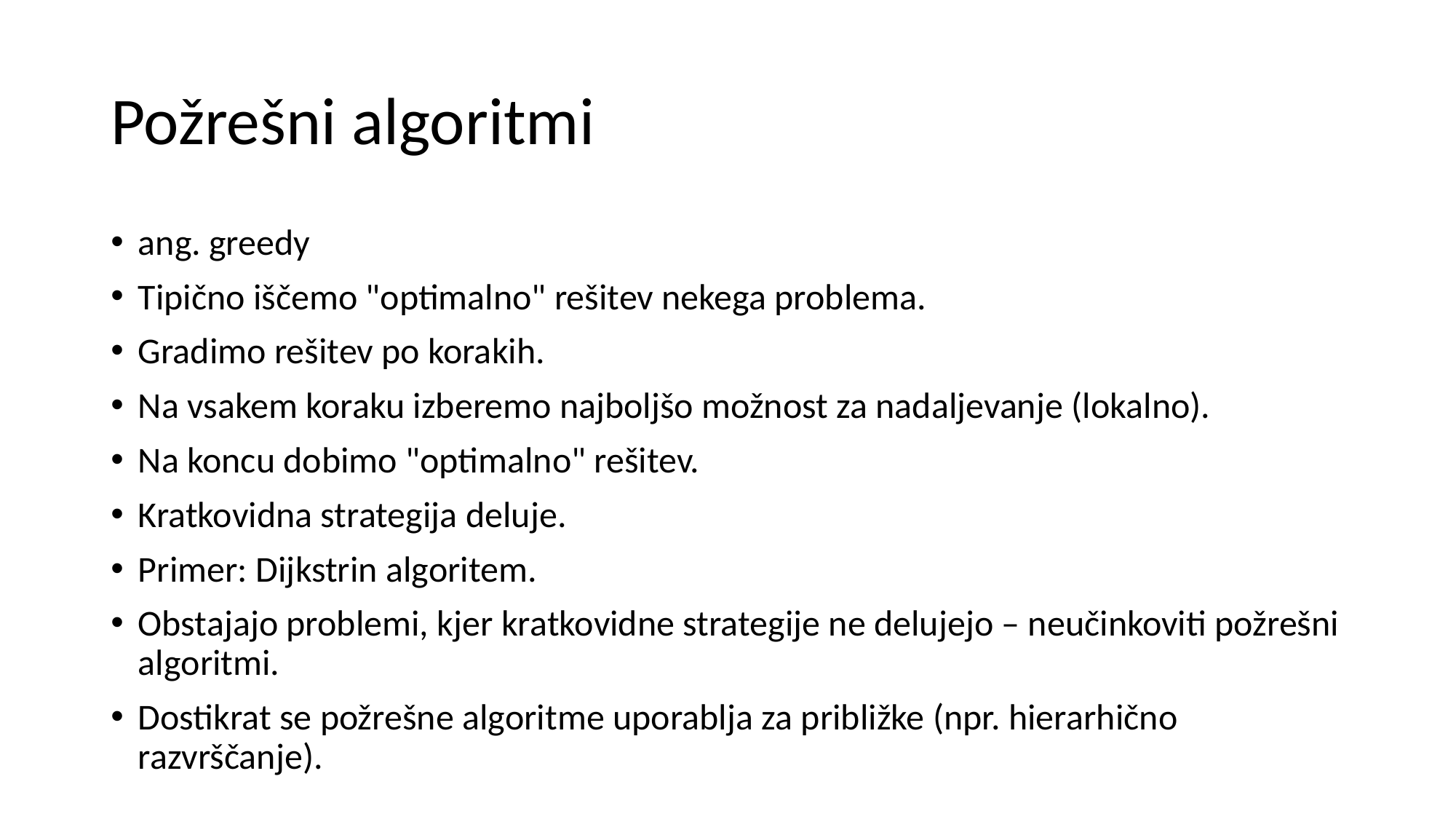

# Požrešni algoritmi
ang. greedy
Tipično iščemo "optimalno" rešitev nekega problema.
Gradimo rešitev po korakih.
Na vsakem koraku izberemo najboljšo možnost za nadaljevanje (lokalno).
Na koncu dobimo "optimalno" rešitev.
Kratkovidna strategija deluje.
Primer: Dijkstrin algoritem.
Obstajajo problemi, kjer kratkovidne strategije ne delujejo – neučinkoviti požrešni algoritmi.
Dostikrat se požrešne algoritme uporablja za približke (npr. hierarhično razvrščanje).